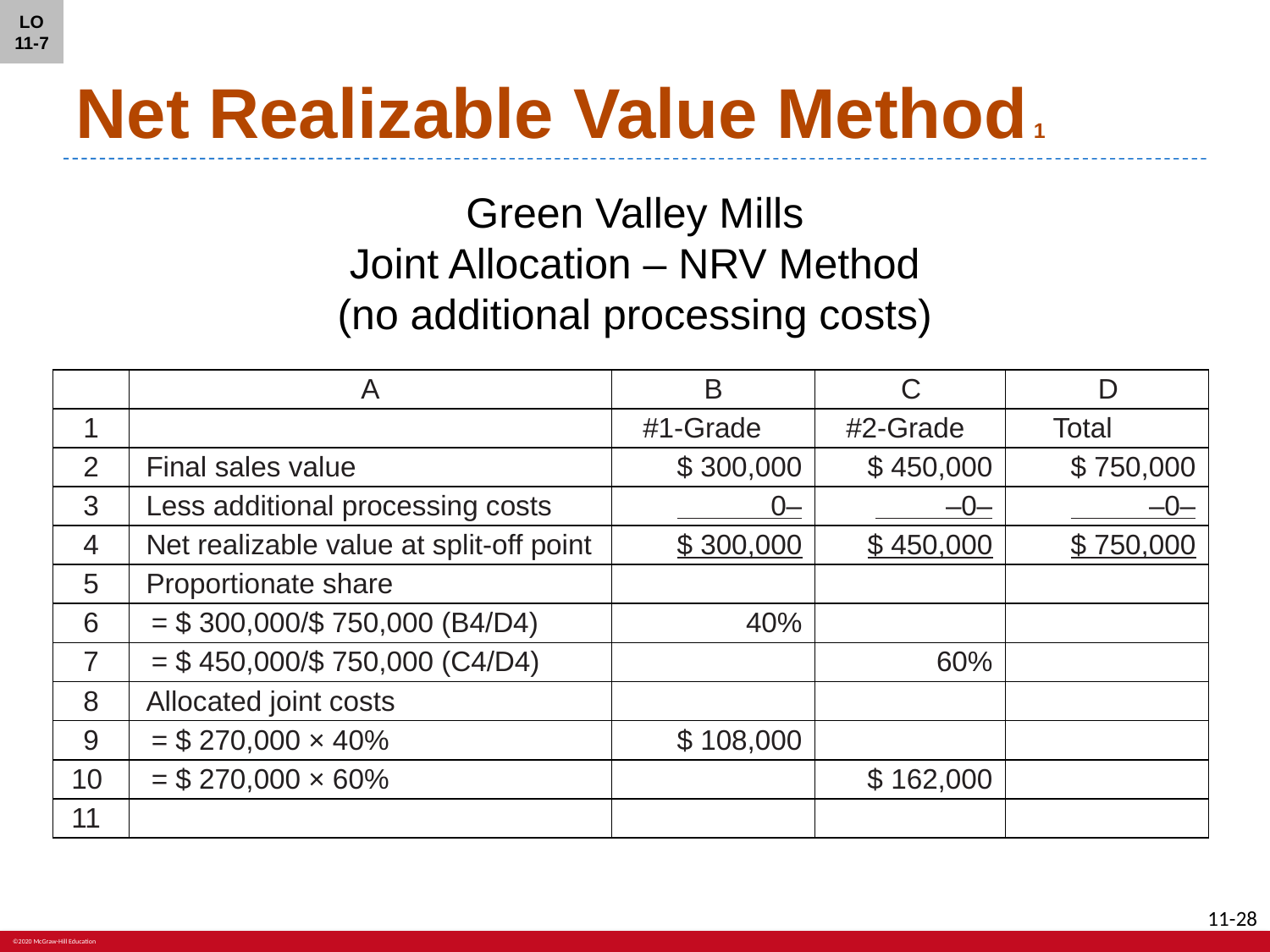

LO 11-7
# Net Realizable Value Method 1
Green Valley Mills
Joint Allocation – NRV Method
(no additional processing costs)
|  | A | B | C | D |
| --- | --- | --- | --- | --- |
| 1 |  | #1-Grade | #2-Grade | Total |
| 2 | Final sales value | $ 300,000 | $ 450,000 | $ 750,000 |
| 3 | Less additional processing costs | 0– | –0– | –0– |
| 4 | Net realizable value at split-off point | $ 300,000 | $ 450,000 | $ 750,000 |
| 5 | Proportionate share |  |  |  |
| 6 | = $ 300,000/$ 750,000 (B4/D4) | 40% |  |  |
| 7 | = $ 450,000/$ 750,000 (C4/D4) |  | 60% |  |
| 8 | Allocated joint costs |  |  |  |
| 9 | = $ 270,000 × 40% | $ 108,000 |  |  |
| 10 | = $ 270,000 × 60% |  | $ 162,000 |  |
| 11 |  |  |  |  |